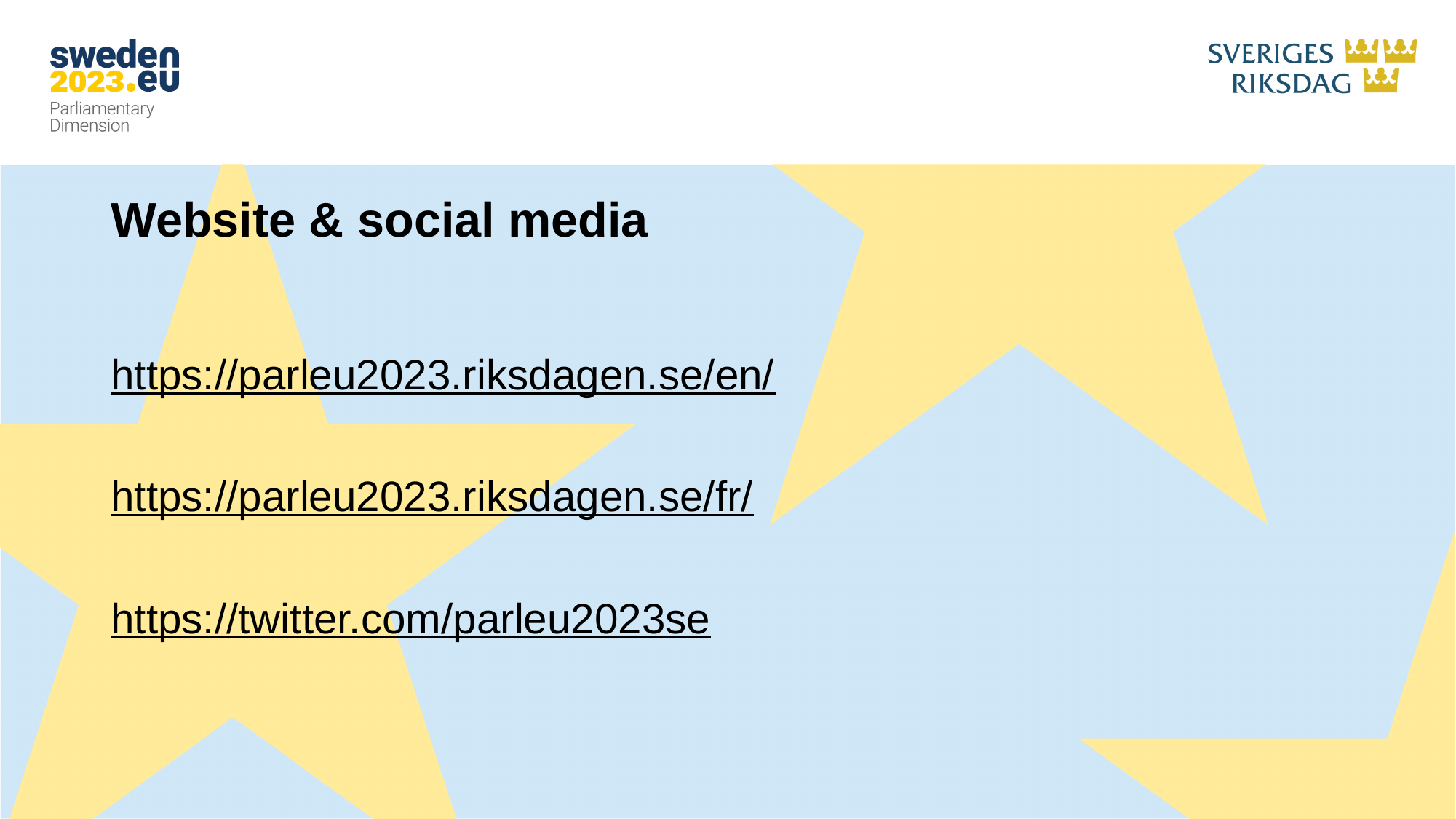

# Website & social media
https://parleu2023.riksdagen.se/en/

https://parleu2023.riksdagen.se/fr/

https://twitter.com/parleu2023se